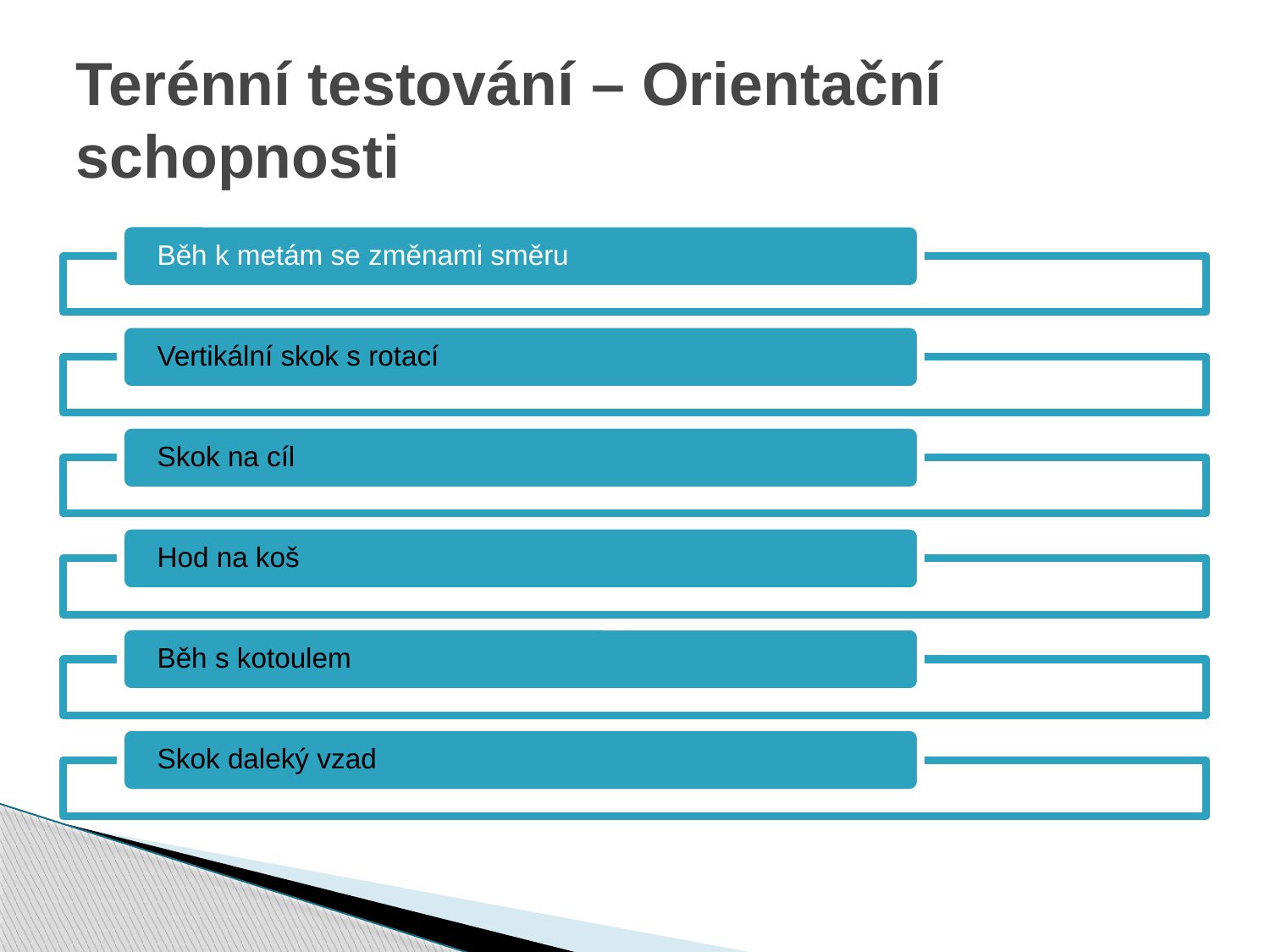

# Terénní testování – Orientační schopnosti
Běh k metám se změnami směru
Vertikální skok s rotací
Skok na cíl
Hod na koš
Běh s kotoulem
Skok daleký vzad